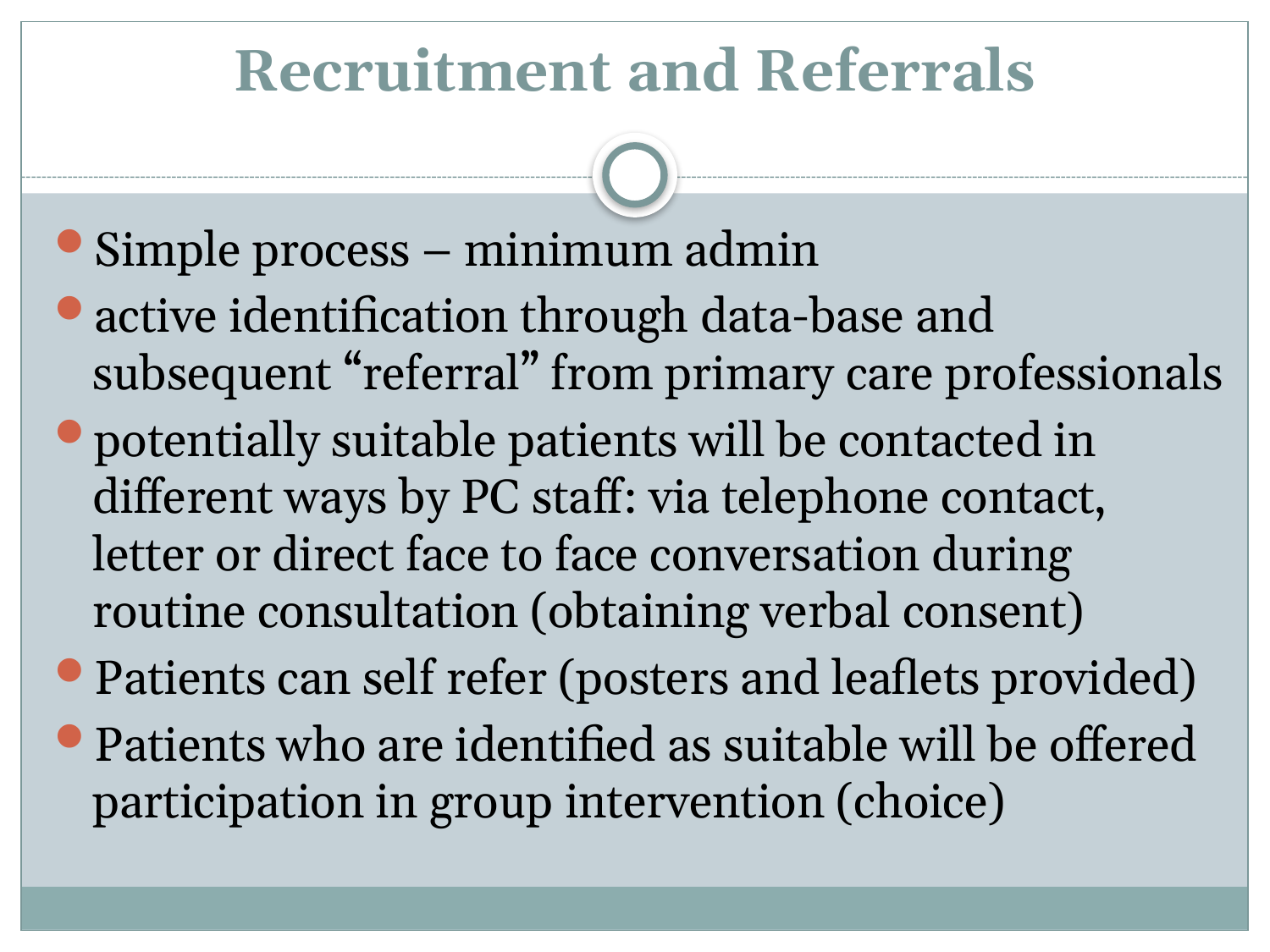

# Recruitment and Referrals
Simple process – minimum admin
active identification through data-base and subsequent “referral” from primary care professionals
potentially suitable patients will be contacted in different ways by PC staff: via telephone contact, letter or direct face to face conversation during routine consultation (obtaining verbal consent)
Patients can self refer (posters and leaflets provided)
Patients who are identified as suitable will be offered participation in group intervention (choice)